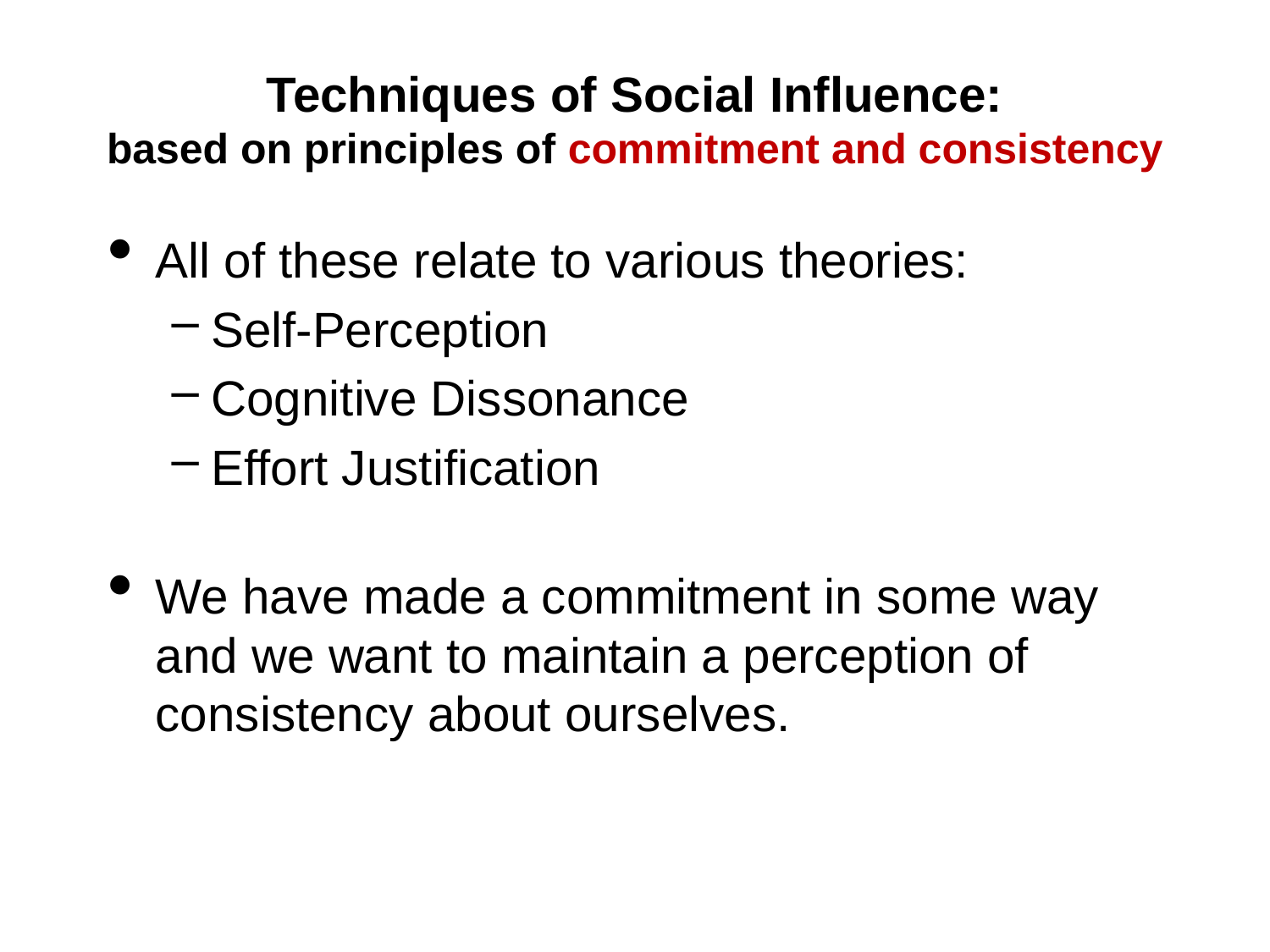

All of these relate to various theories:
Self-Perception
Cognitive Dissonance
Effort Justification
We have made a commitment in some way and we want to maintain a perception of consistency about ourselves.

Techniques of Social Influence:
based on principles of commitment and consistency